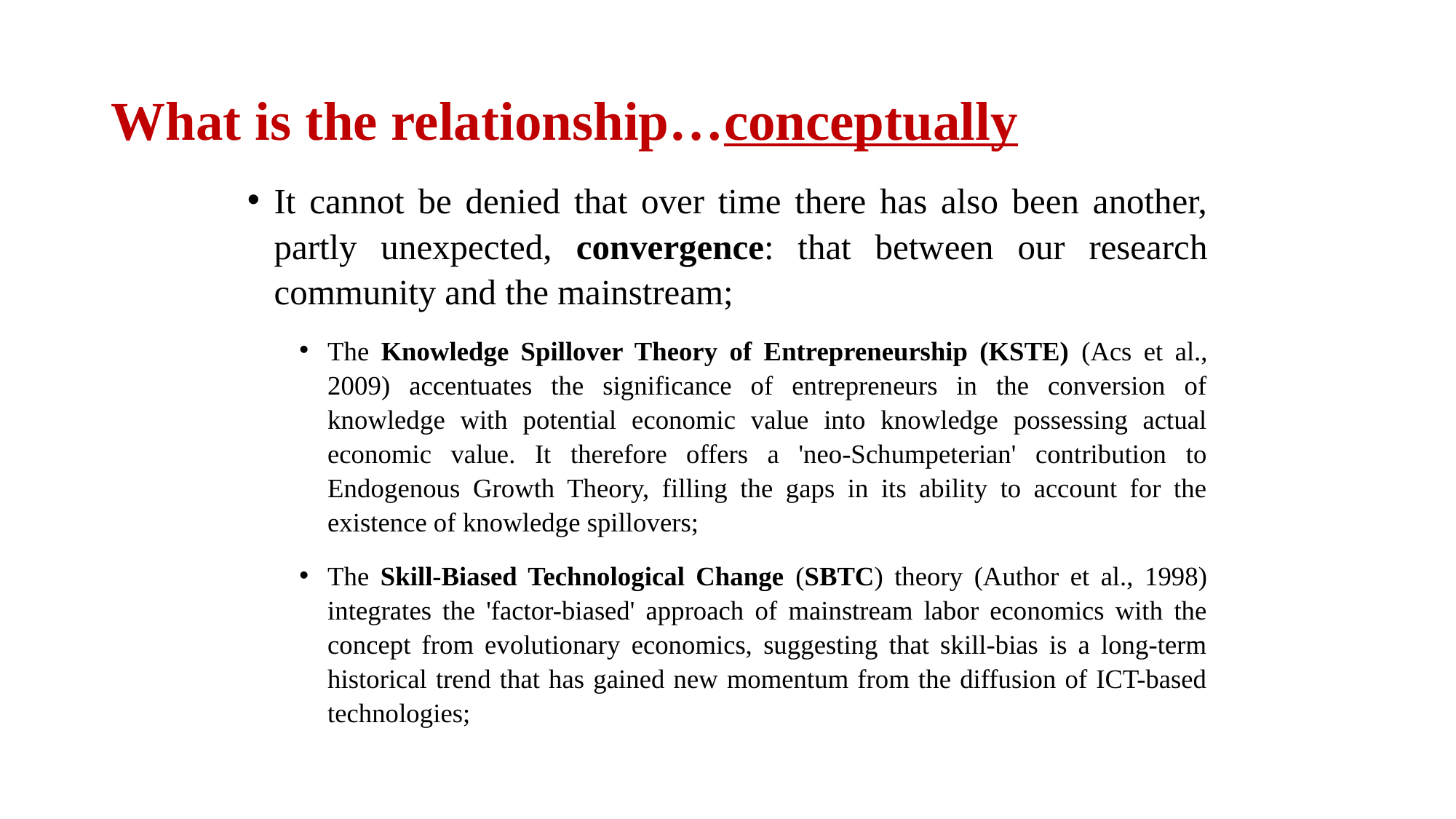

# What is the relationship…conceptually
It cannot be denied that over time there has also been another, partly unexpected, convergence: that between our research community and the mainstream;
The Knowledge Spillover Theory of Entrepreneurship (KSTE) (Acs et al., 2009) accentuates the significance of entrepreneurs in the conversion of knowledge with potential economic value into knowledge possessing actual economic value. It therefore offers a 'neo-Schumpeterian' contribution to Endogenous Growth Theory, filling the gaps in its ability to account for the existence of knowledge spillovers;
The Skill-Biased Technological Change (SBTC) theory (Author et al., 1998) integrates the 'factor-biased' approach of mainstream labor economics with the concept from evolutionary economics, suggesting that skill-bias is a long-term historical trend that has gained new momentum from the diffusion of ICT-based technologies;